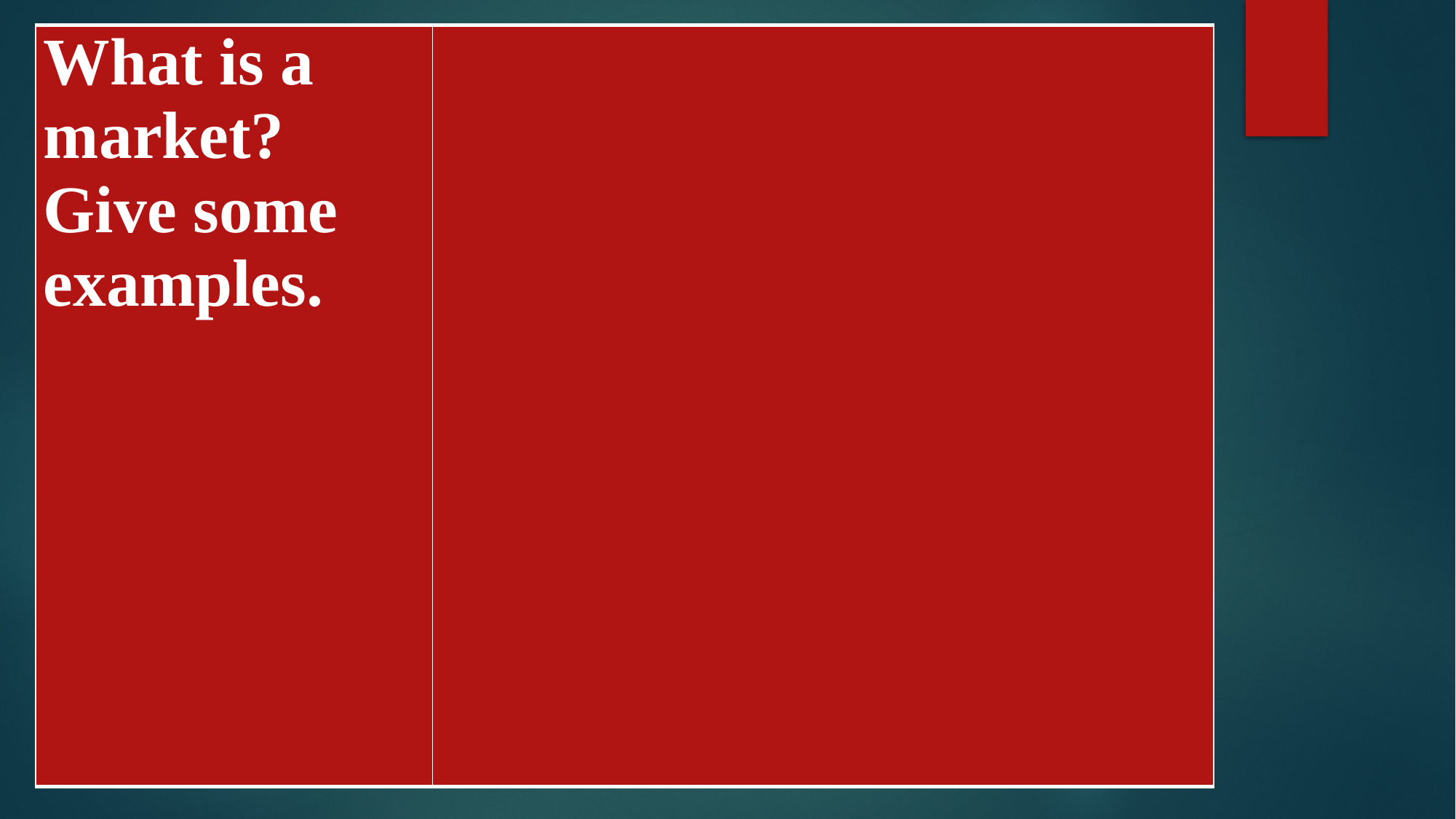

| What is a market? Give some examples. |  |
| --- | --- |